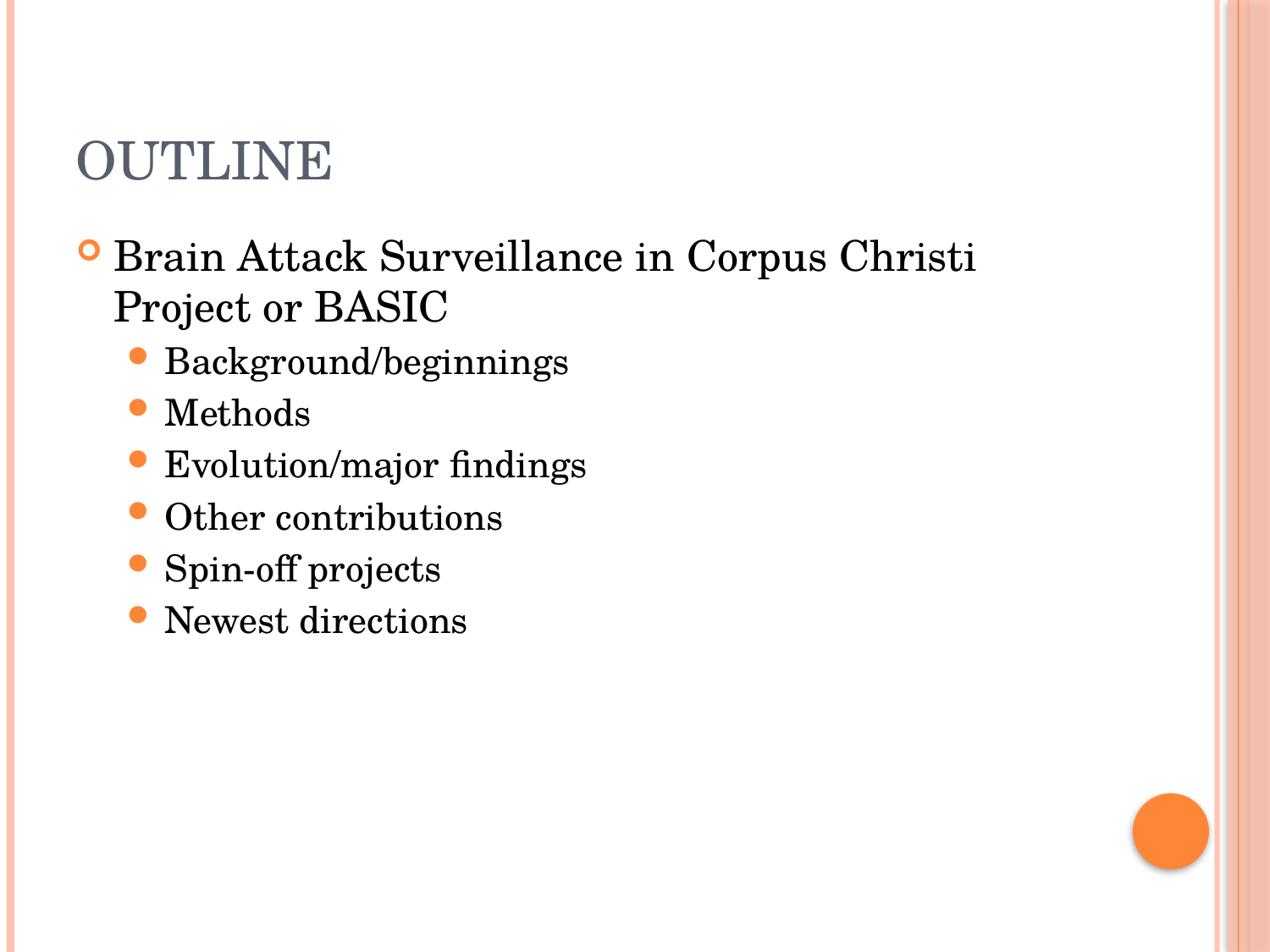

# Outline
Brain Attack Surveillance in Corpus Christi Project or BASIC
Background/beginnings
Methods
Evolution/major findings
Other contributions
Spin-off projects
Newest directions